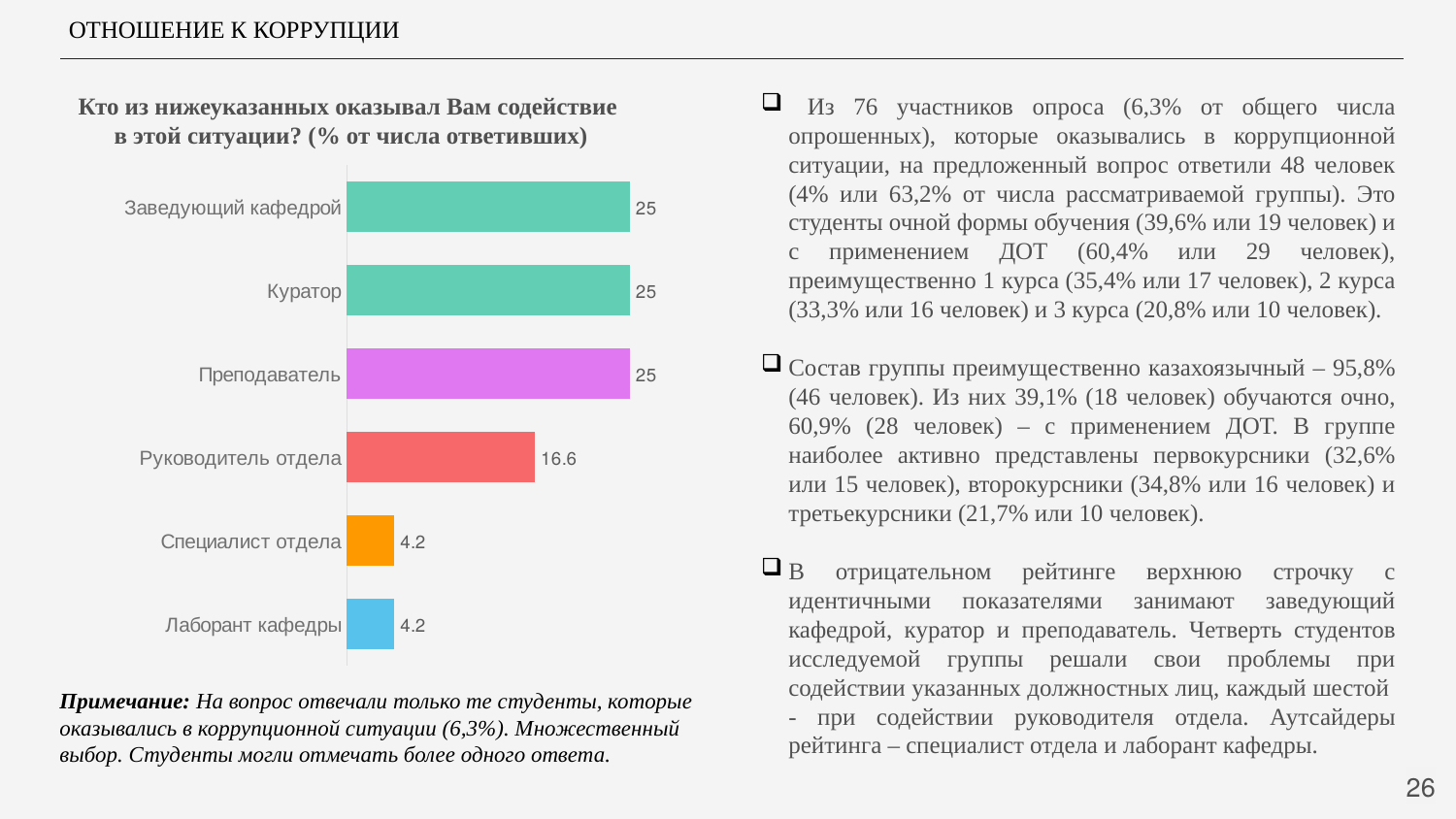

ОТНОШЕНИЕ К КОРРУПЦИИ
Кто из нижеуказанных оказывал Вам содействие
в этой ситуации? (% от числа ответивших)
 Из 76 участников опроса (6,3% от общего числа опрошенных), которые оказывались в коррупционной ситуации, на предложенный вопрос ответили 48 человек (4% или 63,2% от числа рассматриваемой группы). Это студенты очной формы обучения (39,6% или 19 человек) и с применением ДОТ (60,4% или 29 человек), преимущественно 1 курса (35,4% или 17 человек), 2 курса (33,3% или 16 человек) и 3 курса (20,8% или 10 человек).

Состав группы преимущественно казахоязычный – 95,8% (46 человек). Из них 39,1% (18 человек) обучаются очно, 60,9% (28 человек) – с применением ДОТ. В группе наиболее активно представлены первокурсники (32,6% или 15 человек), второкурсники (34,8% или 16 человек) и третьекурсники (21,7% или 10 человек).

В отрицательном рейтинге верхнюю строчку с идентичными показателями занимают заведующий кафедрой, куратор и преподаватель. Четверть студентов исследуемой группы решали свои проблемы при содействии указанных должностных лиц, каждый шестой  - при содействии руководителя отдела. Аутсайдеры рейтинга – специалист отдела и лаборант кафедры.

### Chart

| Category | Ряд 1 |
|---|---|
| Лаборант кафедры | 4.2 |
| Специалист отдела | 4.2 |
| Руководитель отдела | 16.6 |
| Преподаватель | 25.0 |
| Куратор | 25.0 |
| Заведующий кафедрой | 25.0 |
Примечание: На вопрос отвечали только те студенты, которые оказывались в коррупционной ситуации (6,3%). Множественный выбор. Студенты могли отмечать более одного ответа.
26